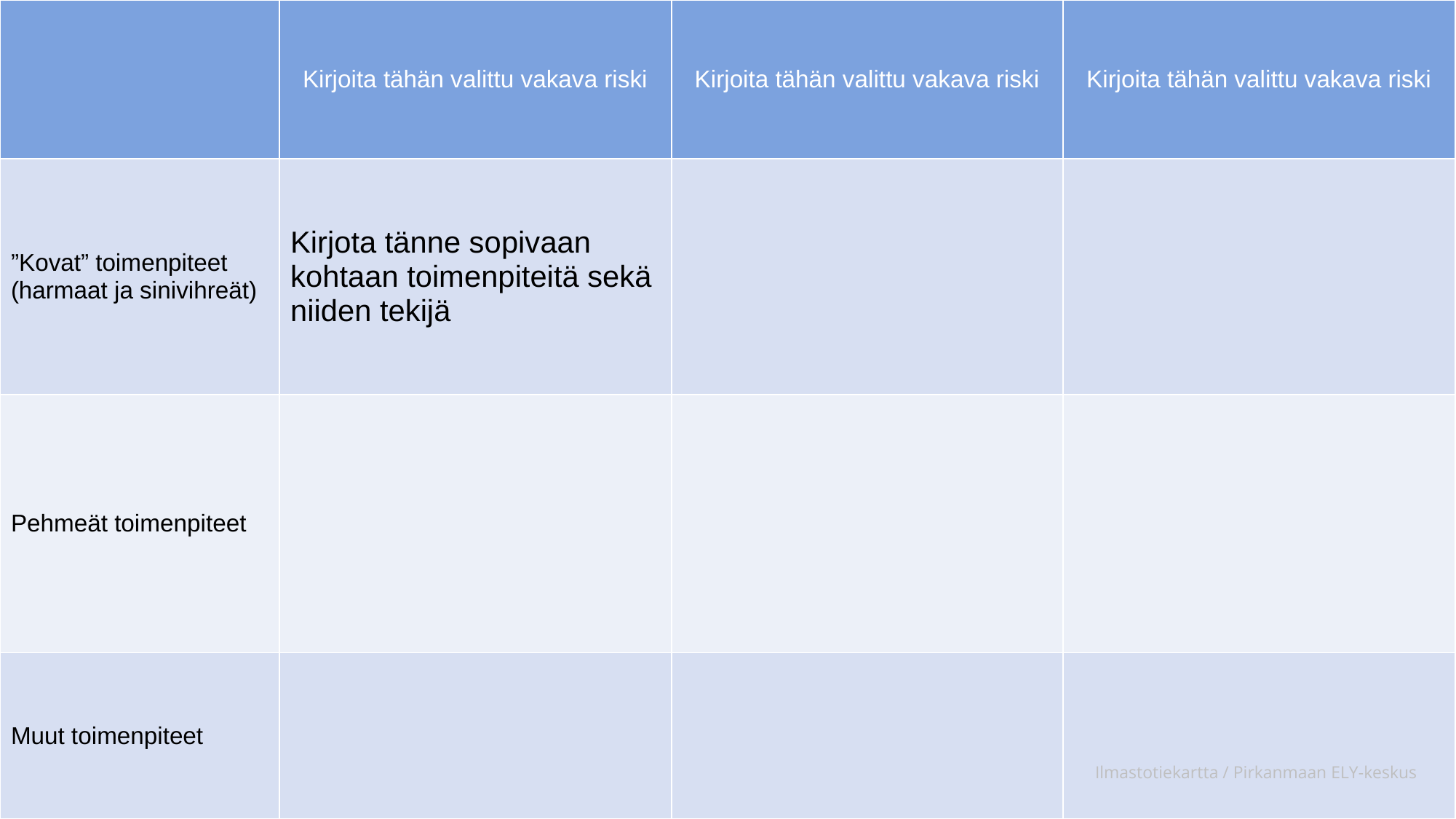

|  | Kirjoita tähän valittu vakava riski | Kirjoita tähän valittu vakava riski | Kirjoita tähän valittu vakava riski |
| --- | --- | --- | --- |
| ”Kovat” toimenpiteet (harmaat ja sinivihreät) | Kirjota tänne sopivaan kohtaan toimenpiteitä sekä niiden tekijä |  |  |
| Pehmeät toimenpiteet |  |  |  |
| Muut toimenpiteet |  |  |  |
Ilmastotiekartta / Pirkanmaan ELY-keskus